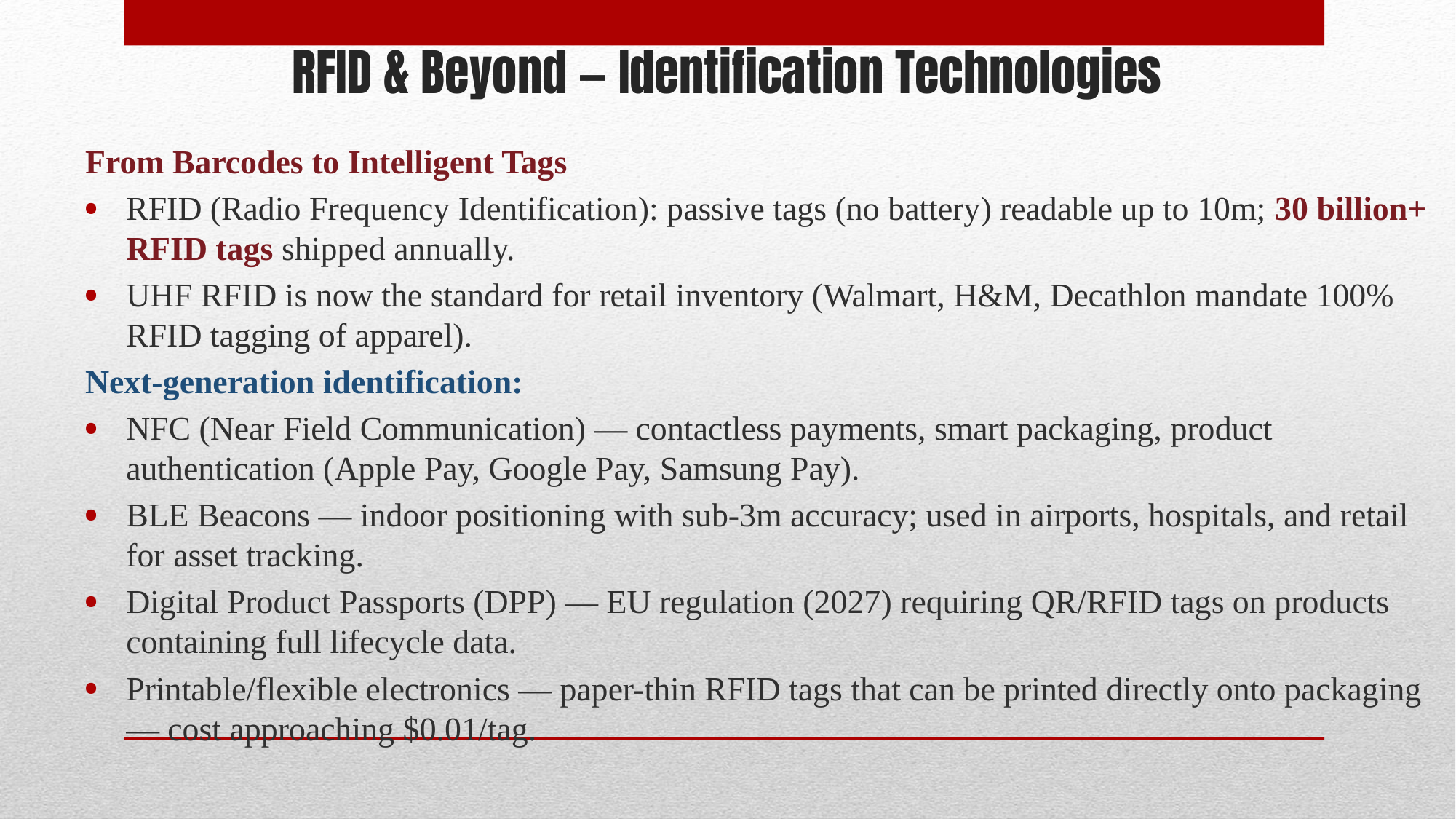

# RFID & Beyond — Identification Technologies
From Barcodes to Intelligent Tags
RFID (Radio Frequency Identification): passive tags (no battery) readable up to 10m; 30 billion+ RFID tags shipped annually.
UHF RFID is now the standard for retail inventory (Walmart, H&M, Decathlon mandate 100% RFID tagging of apparel).
Next-generation identification:
NFC (Near Field Communication) — contactless payments, smart packaging, product authentication (Apple Pay, Google Pay, Samsung Pay).
BLE Beacons — indoor positioning with sub-3m accuracy; used in airports, hospitals, and retail for asset tracking.
Digital Product Passports (DPP) — EU regulation (2027) requiring QR/RFID tags on products containing full lifecycle data.
Printable/flexible electronics — paper-thin RFID tags that can be printed directly onto packaging — cost approaching $0.01/tag.